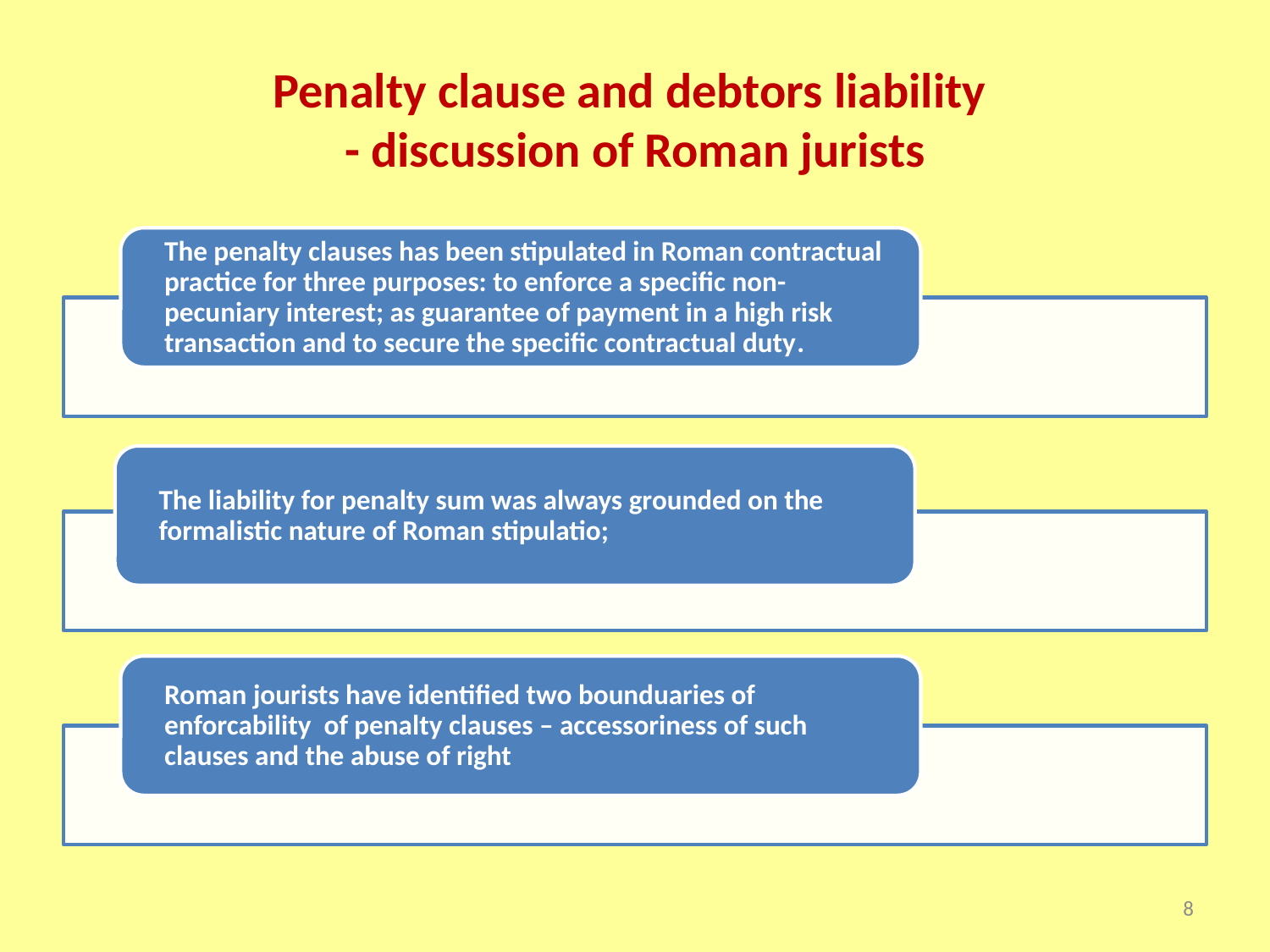

# Penalty clause and debtors liability - discussion of Roman jurists
The penalty clauses has been stipulated in Roman contractual practice for three purposes: to enforce a specific non-pecuniary interest; as guarantee of payment in a high risk transaction and to secure the specific contractual duty.
The liability for penalty sum was always grounded on the formalistic nature of Roman stipulatio;
Roman jourists have identified two bounduaries of enforcability  of penalty clauses – accessoriness of such clauses and the abuse of right
8